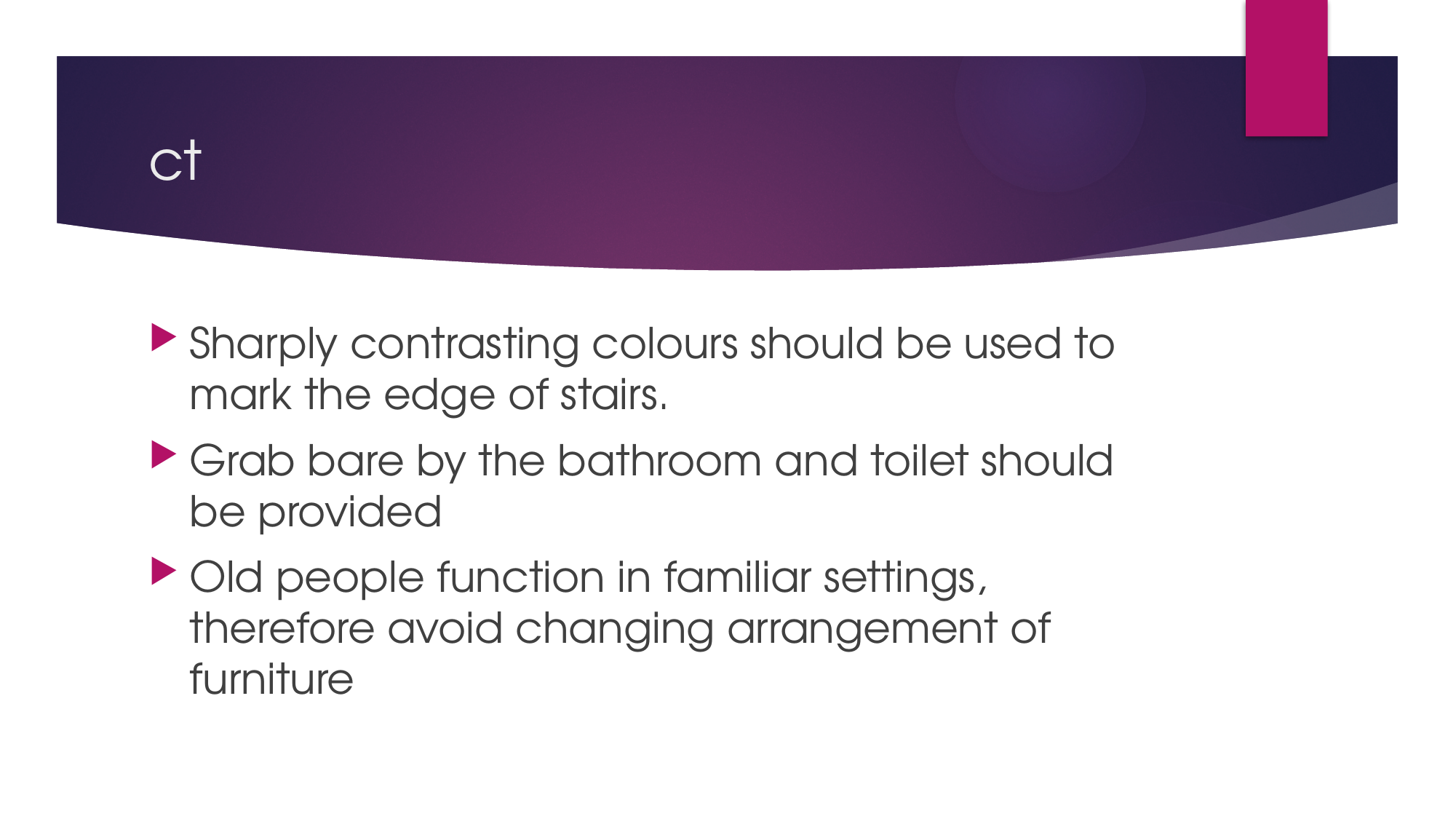

# ct
Sharply contrasting colours should be used to mark the edge of stairs.
Grab bare by the bathroom and toilet should be provided
Old people function in familiar settings, therefore avoid changing arrangement of furniture